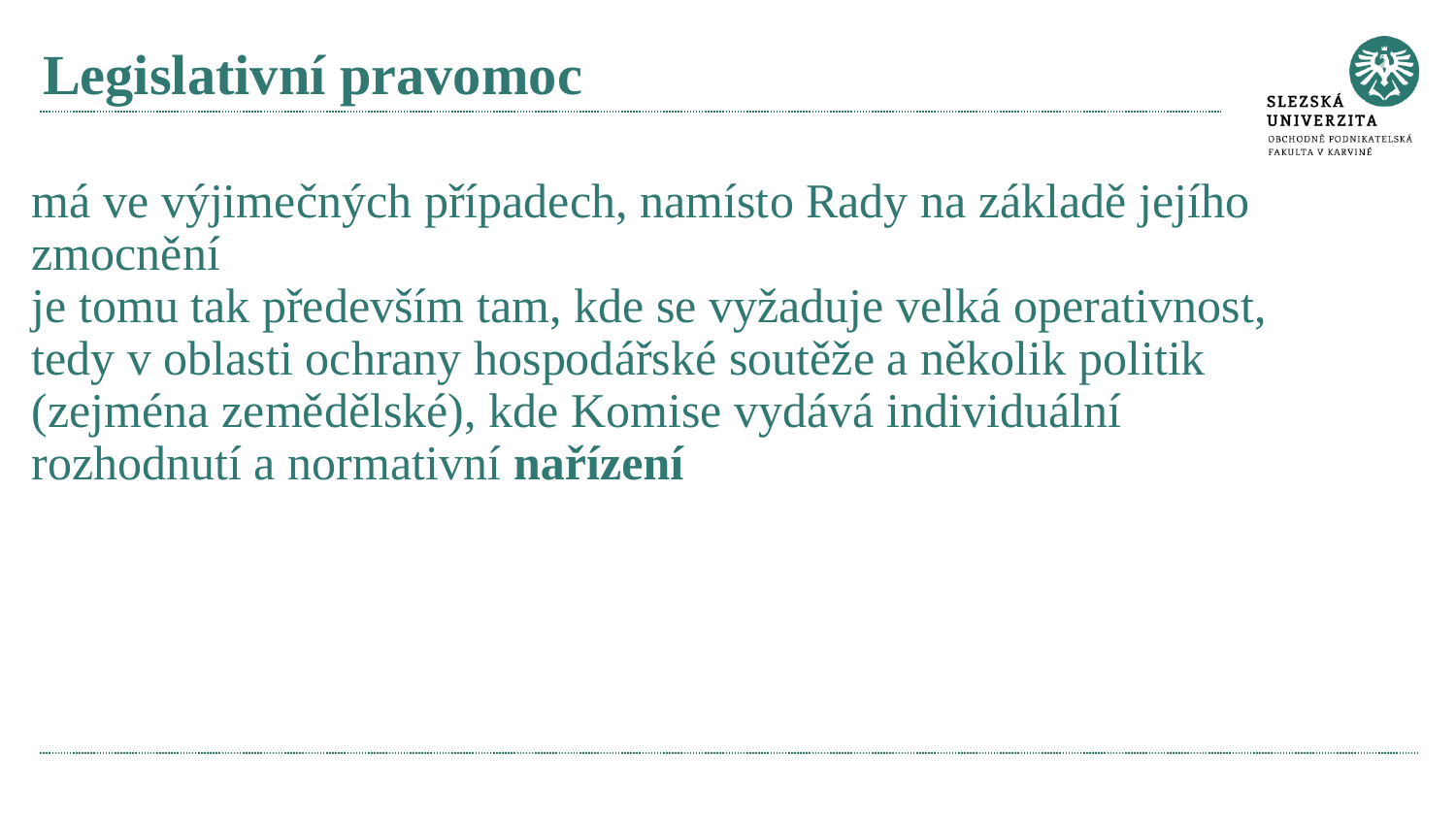

# Legislativní pravomoc
má ve výjimečných případech, namísto Rady na základě jejího zmocnění
je tomu tak především tam, kde se vyžaduje velká operativnost, tedy v oblasti ochrany hospodářské soutěže a několik politik (zejména zemědělské), kde Komise vydává individuální rozhodnutí a normativní nařízení